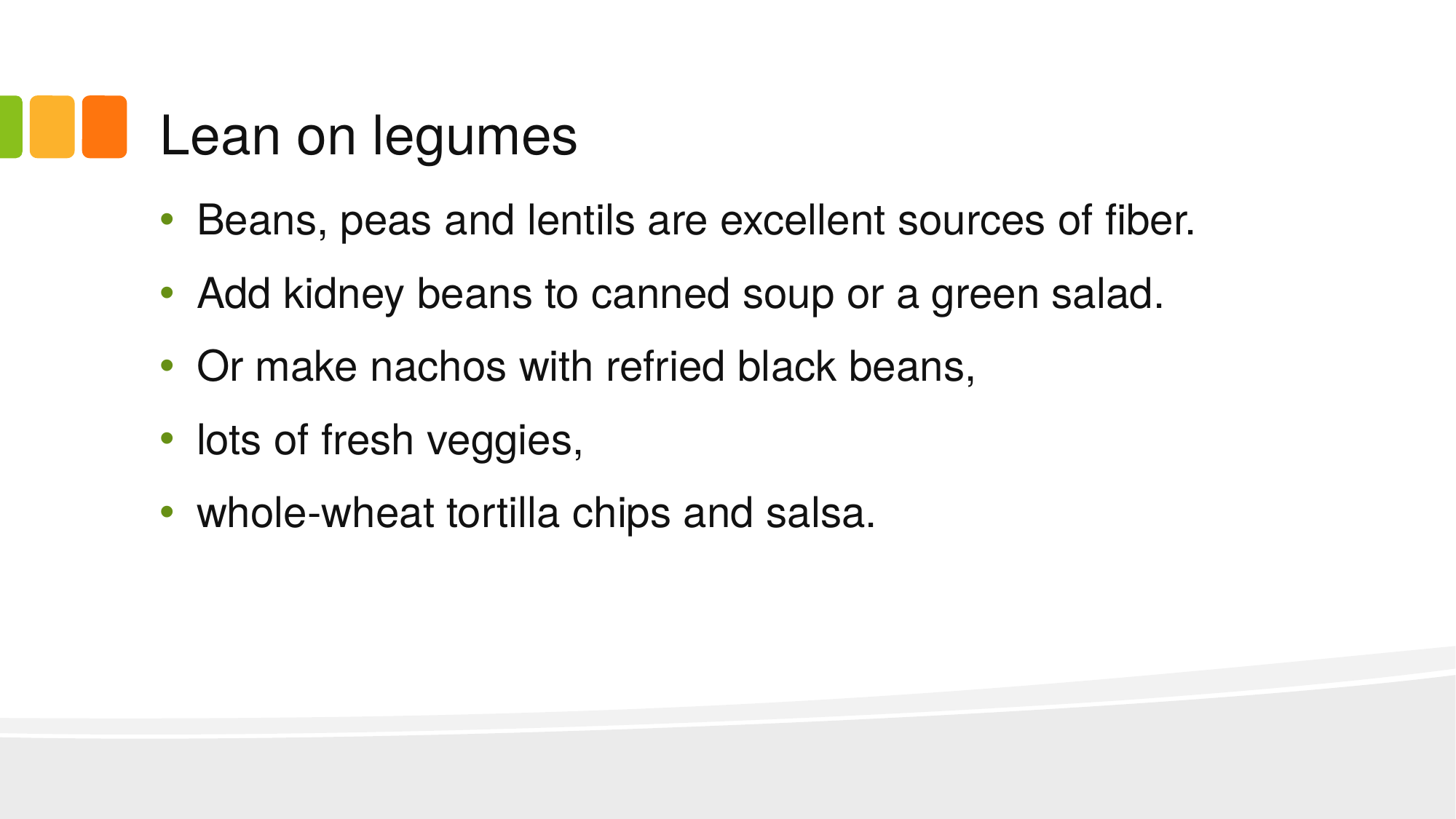

# Lean on legumes
Beans, peas and lentils are excellent sources of fiber.
Add kidney beans to canned soup or a green salad.
Or make nachos with refried black beans,
lots of fresh veggies,
whole-wheat tortilla chips and salsa.